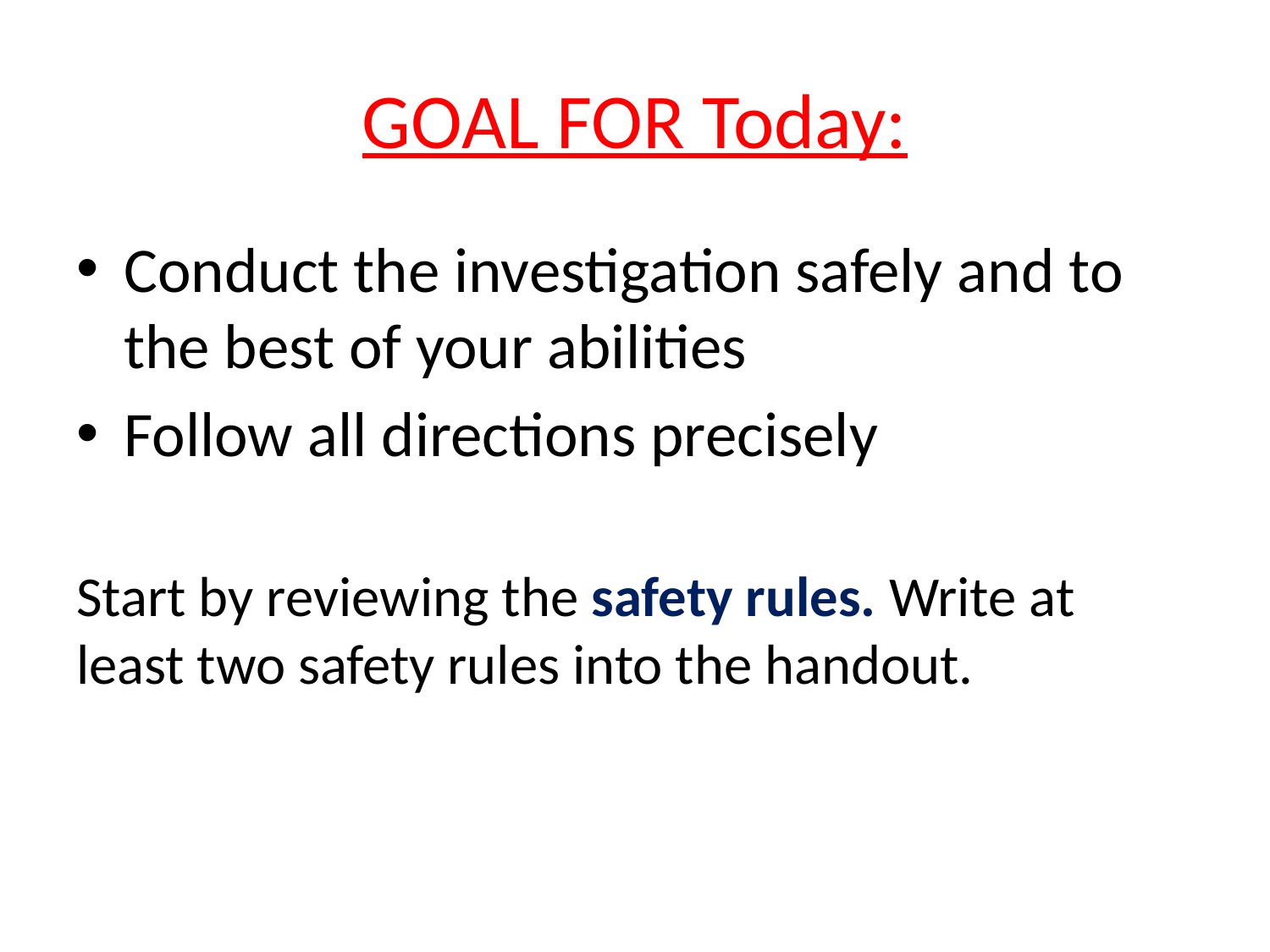

# GOAL FOR Today:
Conduct the investigation safely and to the best of your abilities
Follow all directions precisely

Start by reviewing the safety rules. Write at least two safety rules into the handout.